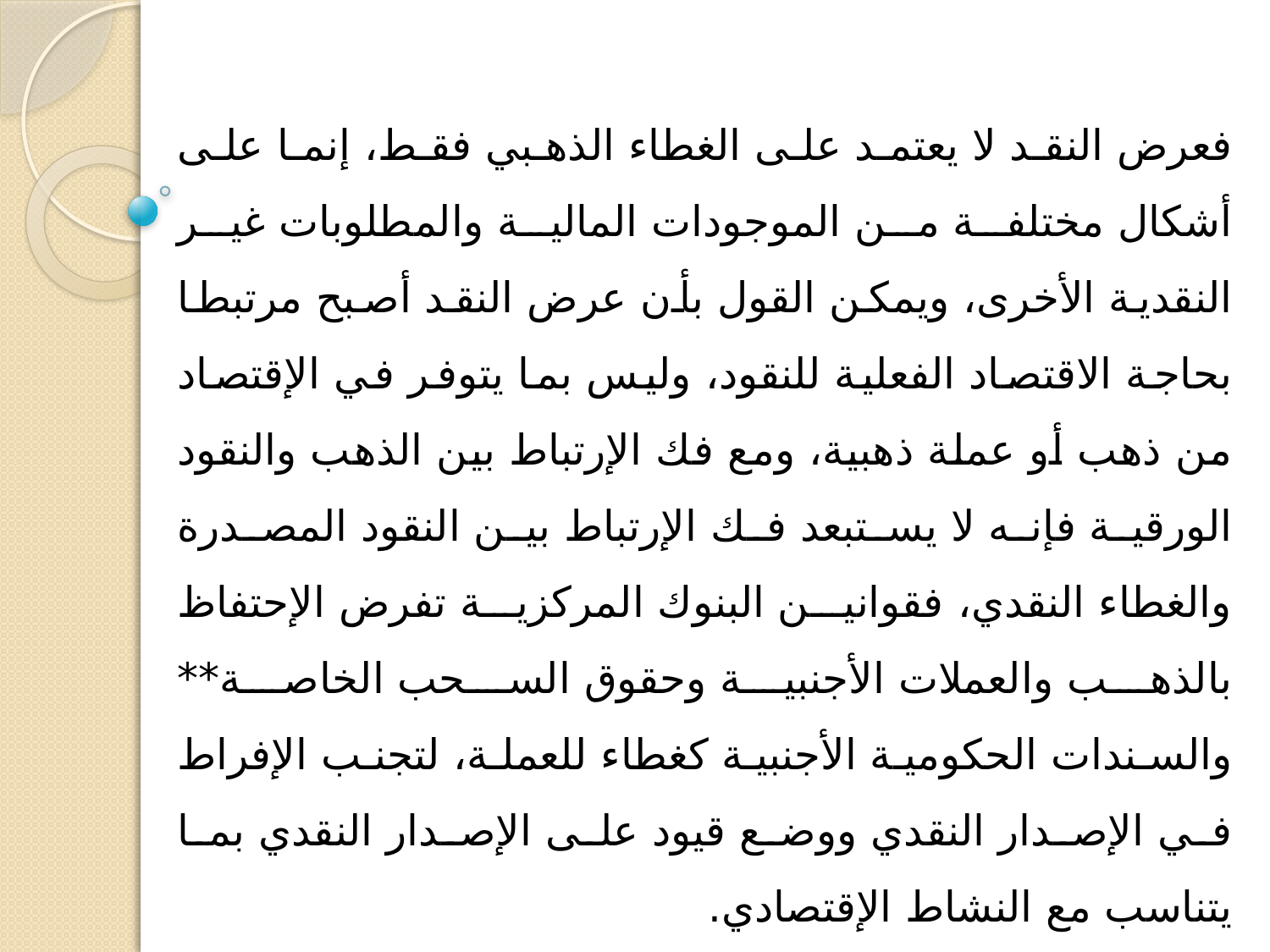

فعرض النقد لا يعتمد على الغطاء الذهبي فقط، إنما على أشكال مختلفة من الموجودات المالية والمطلوبات غير النقدية الأخرى، ويمكن القول بأن عرض النقد أصبح مرتبطا بحاجة الاقتصاد الفعلية للنقود، وليس بما يتوفر في الإقتصاد من ذهب أو عملة ذهبية، ومع فك الإرتباط بين الذهب والنقود الورقية فإنه لا يستبعد فك الإرتباط بين النقود المصدرة والغطاء النقدي، فقوانين البنوك المركزية تفرض الإحتفاظ بالذهب والعملات الأجنبية وحقوق السحب الخاصة** والسندات الحكومية الأجنبية كغطاء للعملة، لتجنب الإفراط في الإصدار النقدي ووضع قيود على الإصدار النقدي بما يتناسب مع النشاط الإقتصادي.
وتتطلب هذه القاعدة إدارة نقدية حكيمة واهتمام حثيث من قبل الجهاز المصرفي، وذلك بإصدار ما يلبي حاجة الاقتصاد الفعلية من العملة المتداولة، وكذلك بما يحافظ على قيمتها وإستقرار سعر صرفها العالمي.